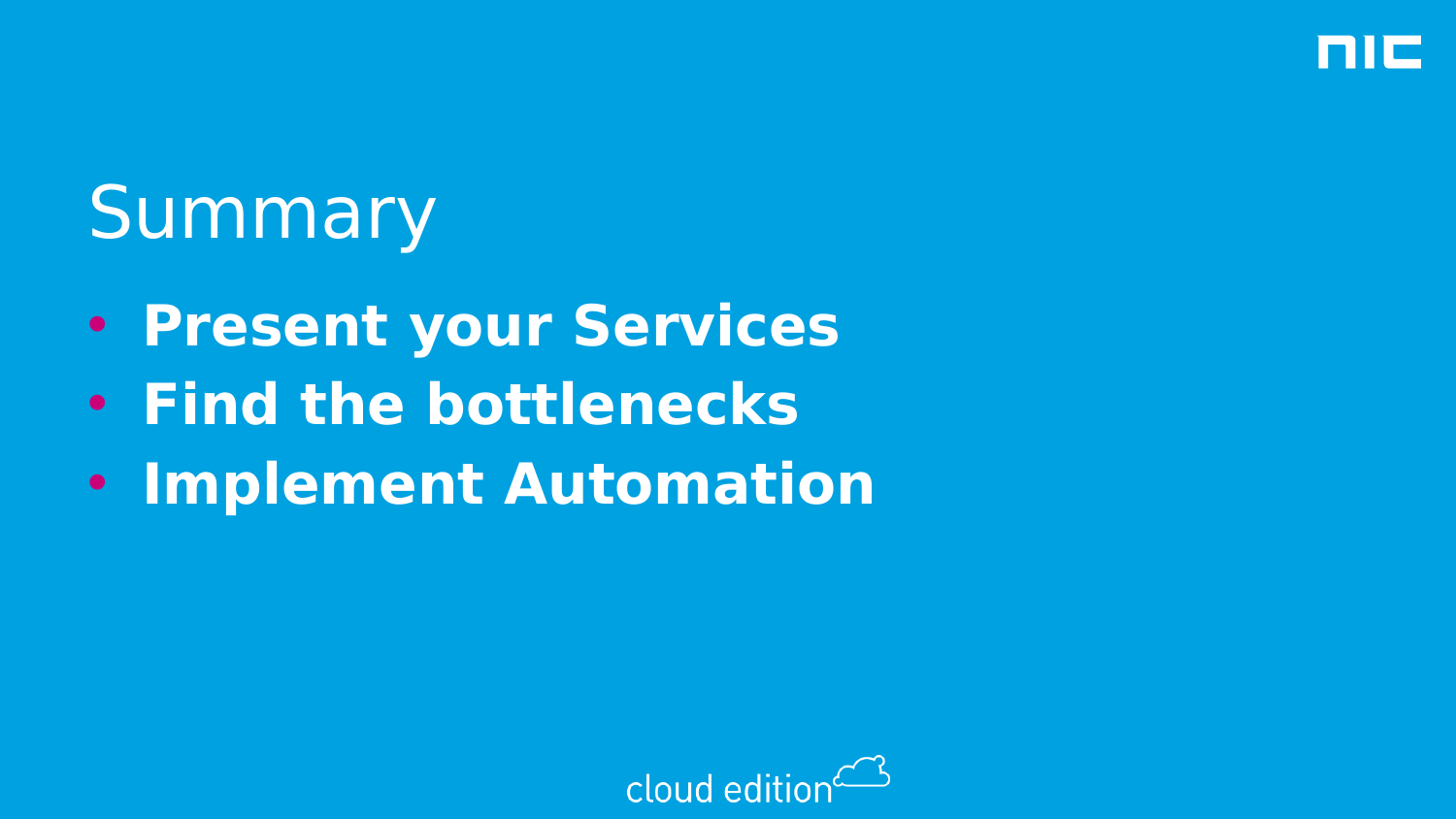

# Summary
Present your Services
Find the bottlenecks
Implement Automation